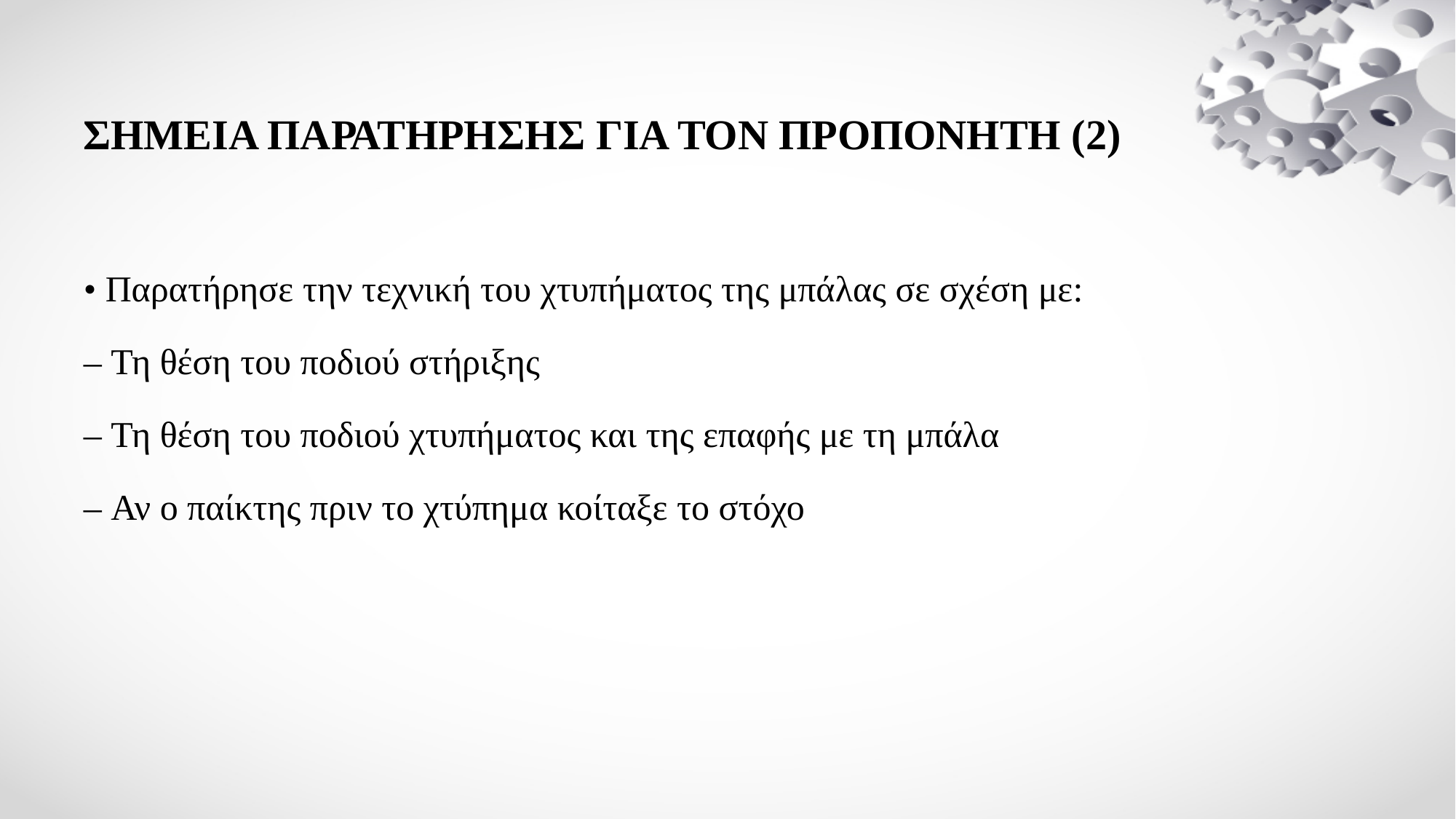

# ΣΗΜΕΙΑ ΠΑΡΑΤΗΡΗΣΗΣ ΓΙΑ ΤΟΝ ΠΡΟΠΟΝΗΤΗ (2)
• Παρατήρησε την τεχνική του χτυπήματος της μπάλας σε σχέση με:
– Τη θέση του ποδιού στήριξης
– Τη θέση του ποδιού χτυπήματος και της επαφής με τη μπάλα
– Αν ο παίκτης πριν το χτύπημα κοίταξε το στόχο